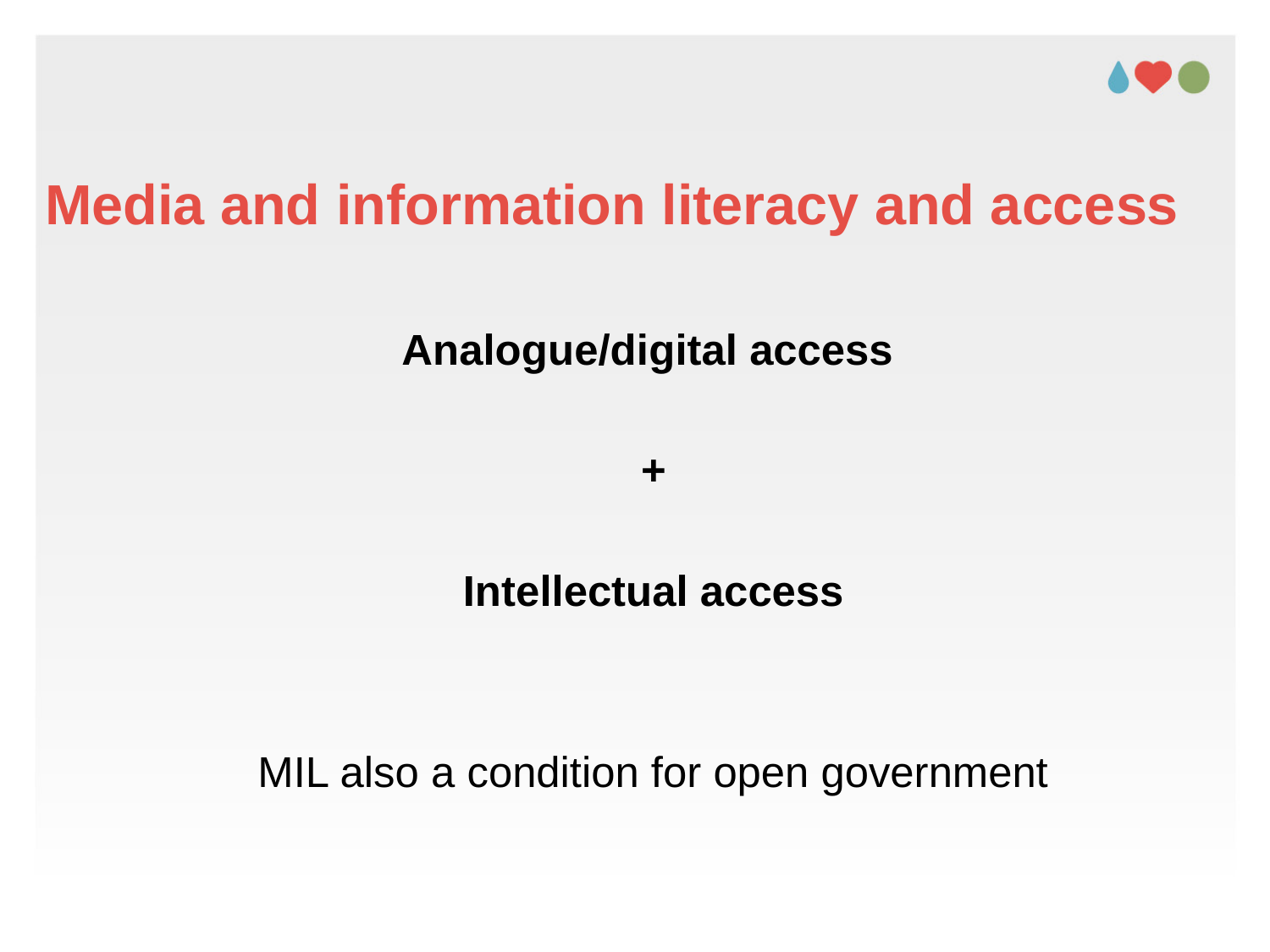

# Media and information literacy and access

Analogue/digital access

+

Intellectual access

MIL also a condition for open government